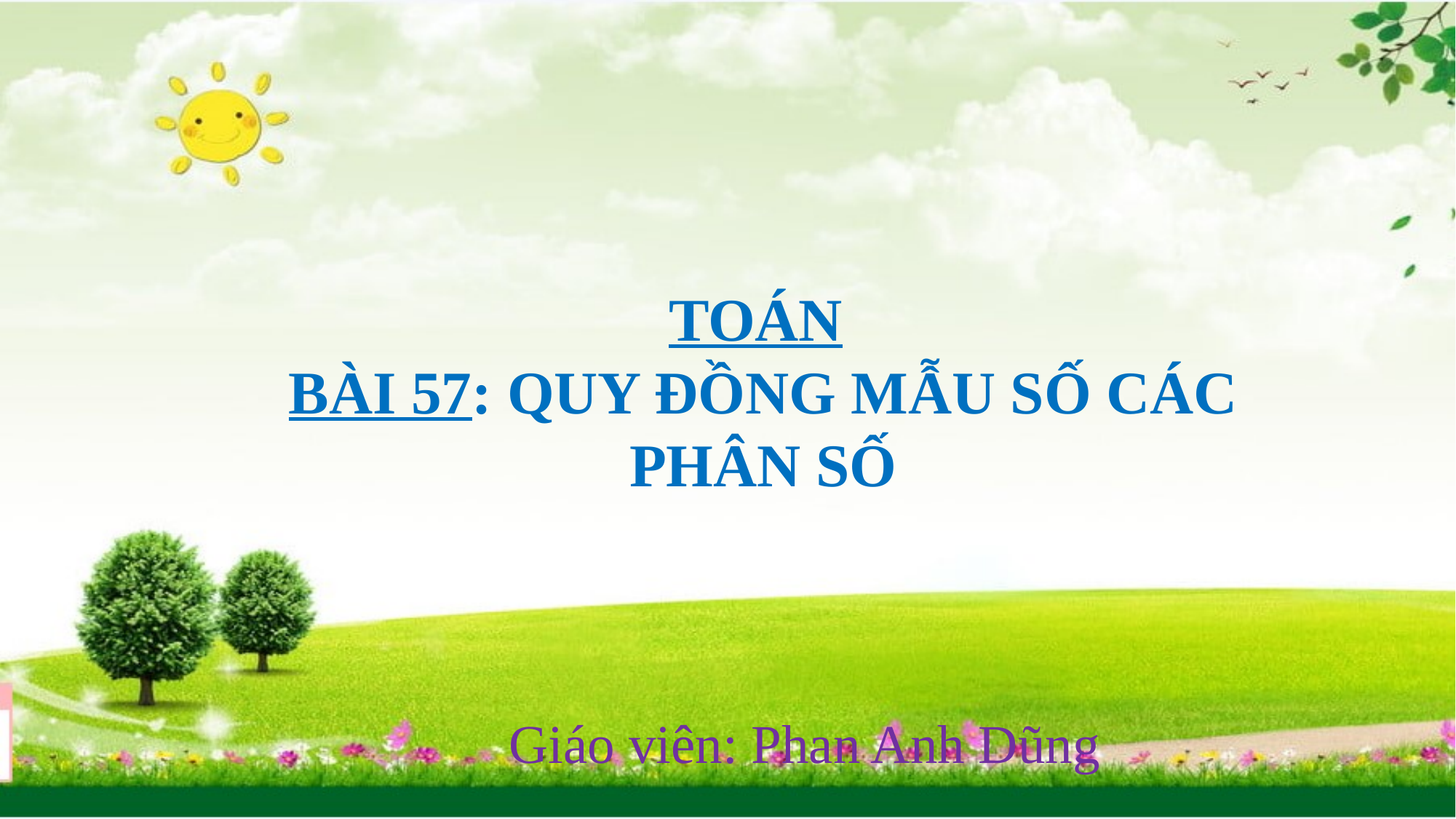

TOÁN
BÀI 57: QUY ĐỒNG MẪU SỐ CÁC PHÂN SỐ

Giáo viên: Phan Anh Dũng